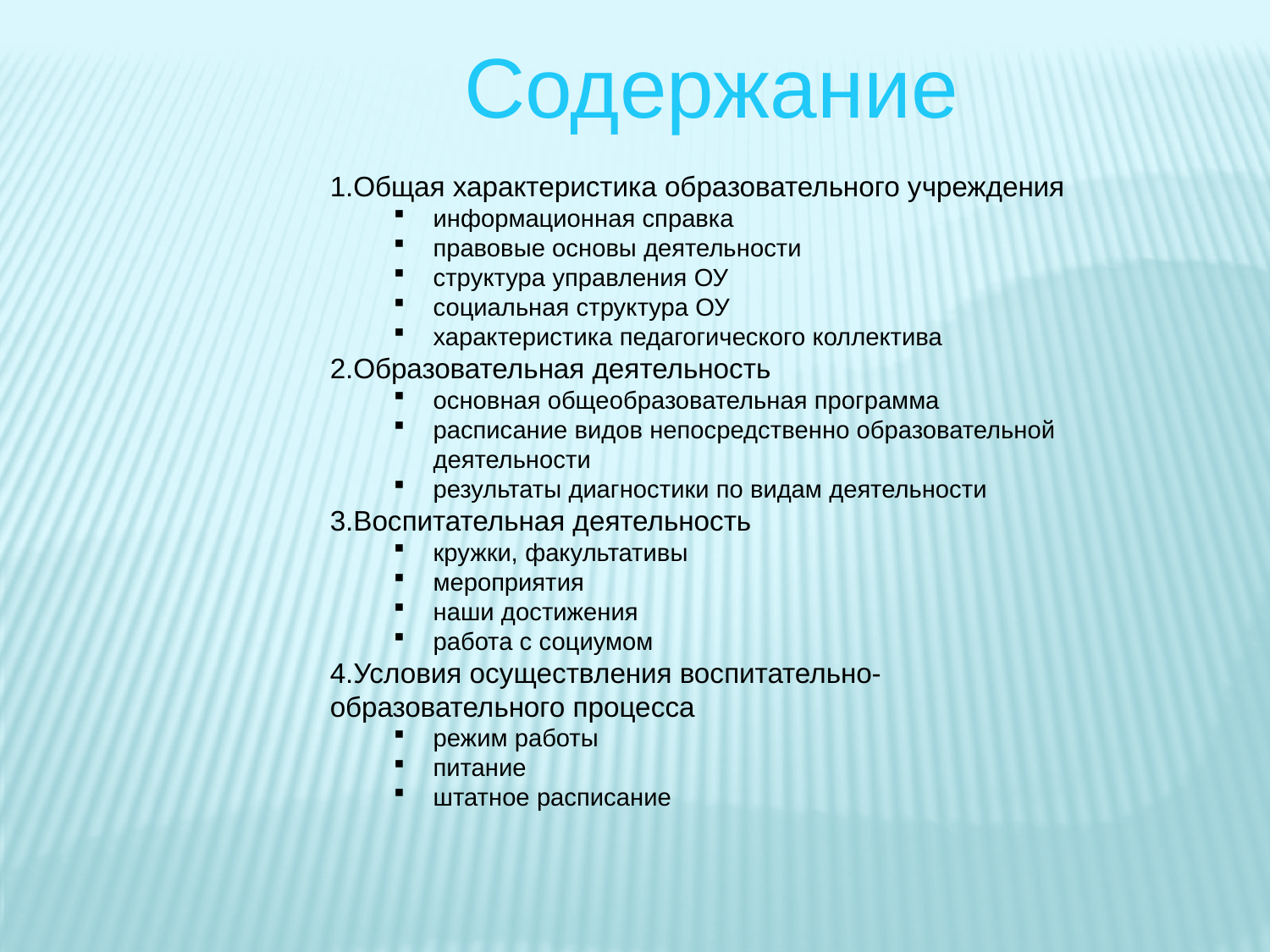

Содержание

1.Общая характеристика образовательного учреждения
информационная справка
правовые основы деятельности
структура управления ОУ
социальная структура ОУ
характеристика педагогического коллектива
2.Образовательная деятельность
основная общеобразовательная программа
расписание видов непосредственно образовательной деятельности
результаты диагностики по видам деятельности
3.Воспитательная деятельность
кружки, факультативы
мероприятия
наши достижения
работа с социумом
4.Условия осуществления воспитательно-образовательного процесса
режим работы
питание
штатное расписание